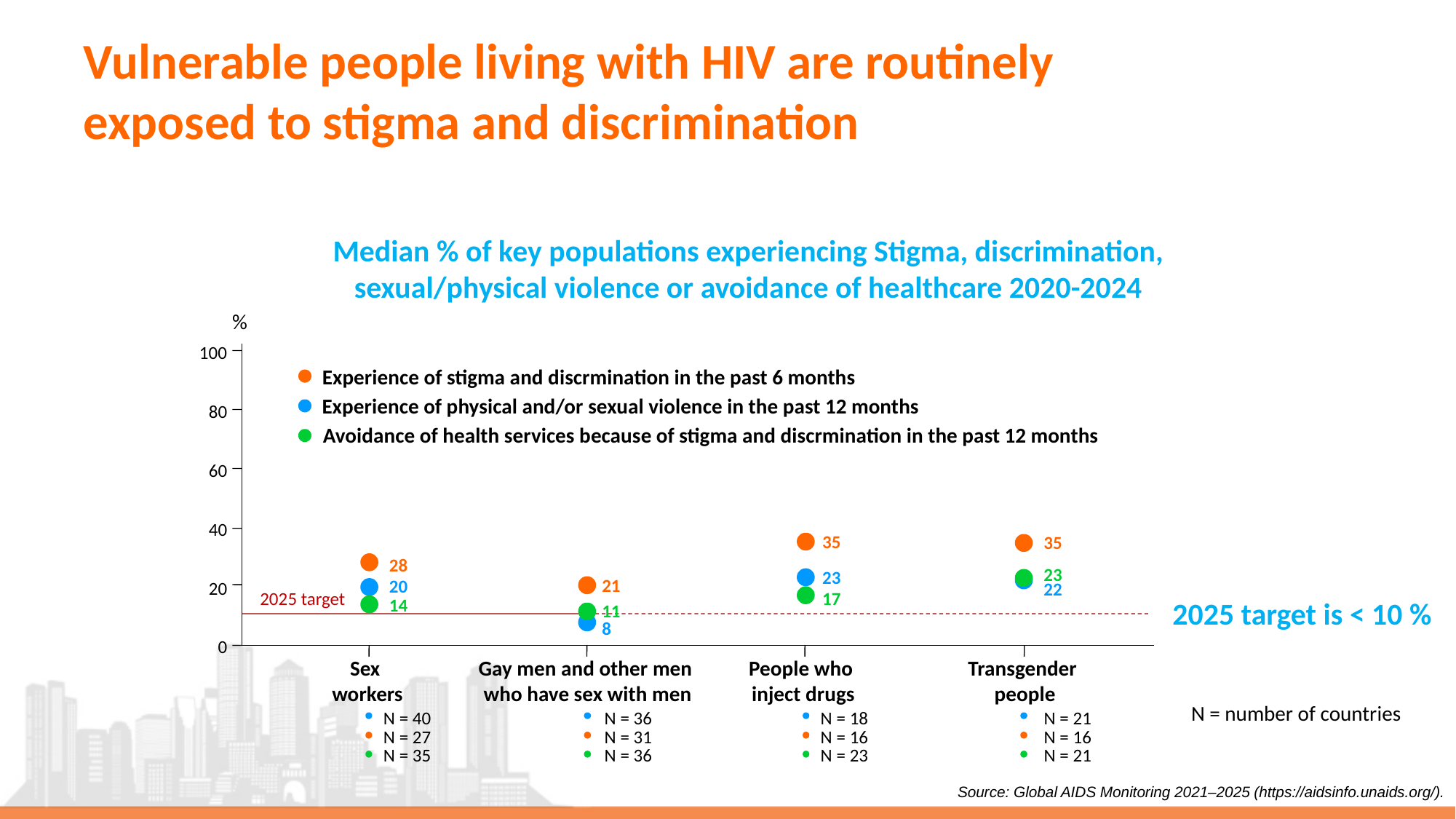

# Vulnerable people living with HIV are routinely exposed to stigma and discrimination
Median % of key populations experiencing Stigma, discrimination, sexual/physical violence or avoidance of healthcare 2020-2024
%
100

Experience of stigma and discrmination in the past 6 months

Experience of physical and/or sexual violence in the past 12 months
80

Avoidance of health services because of stigma and discrmination in the past 12 months

60
40
35
35
28
23
23
21
20
20
22
17
2025 target
14
11
8
0
Sex
workers
Gay men and other men
who have sex with men
People who
inject drugs
Transgender
people
N = 40
N = 36
N = 18
N = 21

N = 27
N = 31
N = 16
N = 16
N = 35
N = 36
N = 23
N = 21
2025 target is < 10 %
N = number of countries
Source: Global AIDS Monitoring 2021–2025 (https://aidsinfo.unaids.org/).